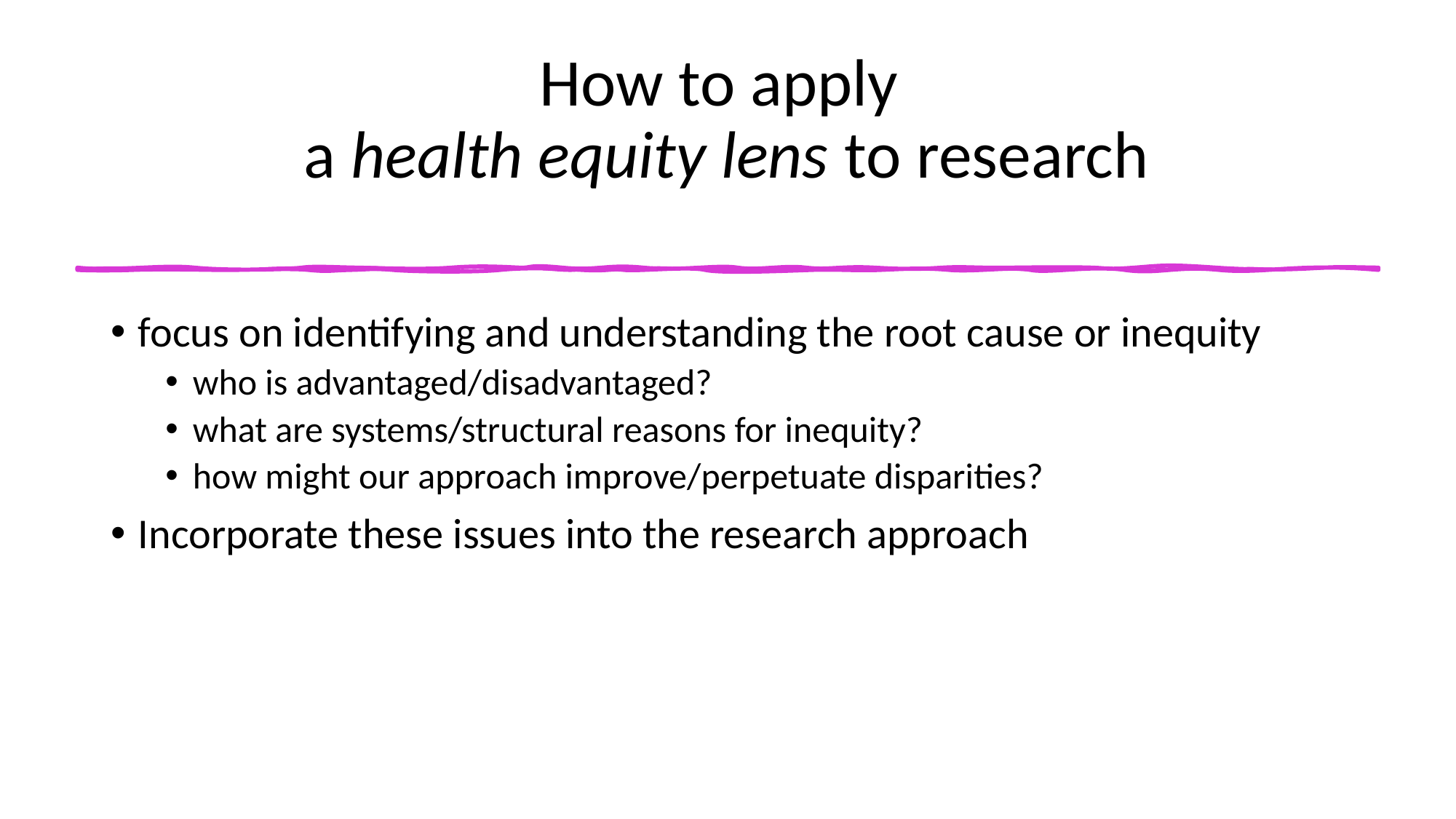

# How to apply a health equity lens to research

focus on identifying and understanding the root cause or inequity
who is advantaged/disadvantaged?
what are systems/structural reasons for inequity?
how might our approach improve/perpetuate disparities?
Incorporate these issues into the research approach